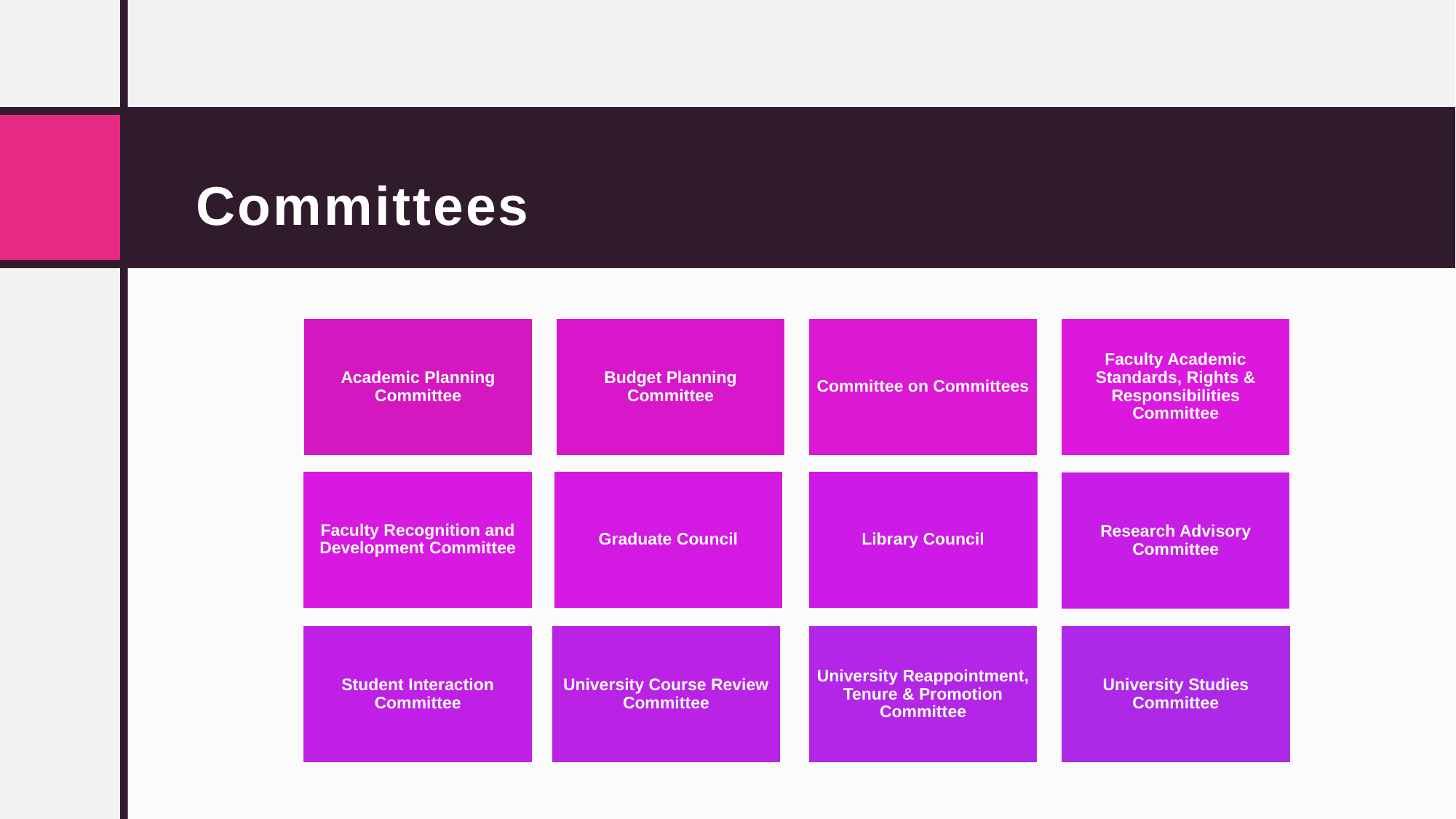

# Committees

Academic Planning Committee
Budget Planning Committee
Committee on Committees
Faculty Academic Standards, Rights & Responsibilities Committee
Faculty Recognition and Development Committee
Graduate Council
Library Council
Research Advisory Committee
Student Interaction Committee
University Course Review Committee
University Reappointment, Tenure & Promotion Committee
University Studies Committee